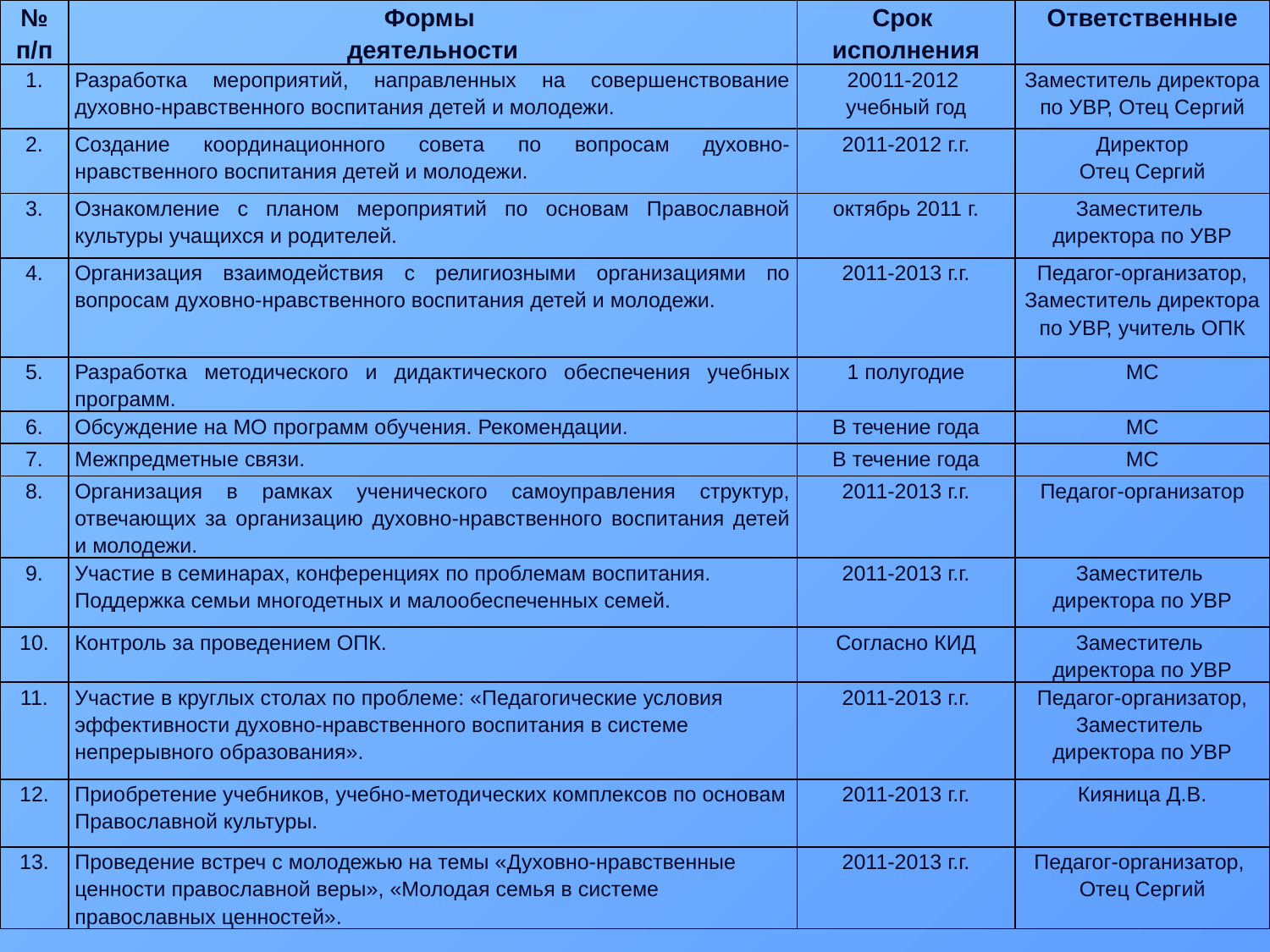

| № п/п | Формы деятельности | Срок исполнения | Ответственные |
| --- | --- | --- | --- |
| 1. | Разработка мероприятий, направленных на совершенствование духовно-нравственного воспитания детей и молодежи. | 20011-2012 учебный год | Заместитель директора по УВР, Отец Сергий |
| 2. | Создание координационного совета по вопросам духовно-нравственного воспитания детей и молодежи. | 2011-2012 г.г. | Директор Отец Сергий |
| 3. | Ознакомление с планом мероприятий по основам Православной культуры учащихся и родителей. | октябрь 2011 г. | Заместитель директора по УВР |
| 4. | Организация взаимодействия с религиозными организациями по вопросам духовно-нравственного воспитания детей и молодежи. | 2011-2013 г.г. | Педагог-организатор, Заместитель директора по УВР, учитель ОПК |
| 5. | Разработка методического и дидактического обеспечения учебных программ. | 1 полугодие | МС |
| 6. | Обсуждение на МО программ обучения. Рекомендации. | В течение года | МС |
| 7. | Межпредметные связи. | В течение года | МС |
| 8. | Организация в рамках ученического самоуправления структур, отвечающих за организацию духовно-нравственного воспитания детей и молодежи. | 2011-2013 г.г. | Педагог-организатор |
| 9. | Участие в семинарах, конференциях по проблемам воспитания. Поддержка семьи многодетных и малообеспеченных семей. | 2011-2013 г.г. | Заместитель директора по УВР |
| 10. | Контроль за проведением ОПК. | Согласно КИД | Заместитель директора по УВР |
| 11. | Участие в круглых столах по проблеме: «Педагогические условия эффективности духовно-нравственного воспитания в системе непрерывного образования». | 2011-2013 г.г. | Педагог-организатор, Заместитель директора по УВР |
| 12. | Приобретение учебников, учебно-методических комплексов по основам Православной культуры. | 2011-2013 г.г. | Кияница Д.В. |
| 13. | Проведение встреч с молодежью на темы «Духовно-нравственные ценности православной веры», «Молодая семья в системе православных ценностей». | 2011-2013 г.г. | Педагог-организатор, Отец Сергий |